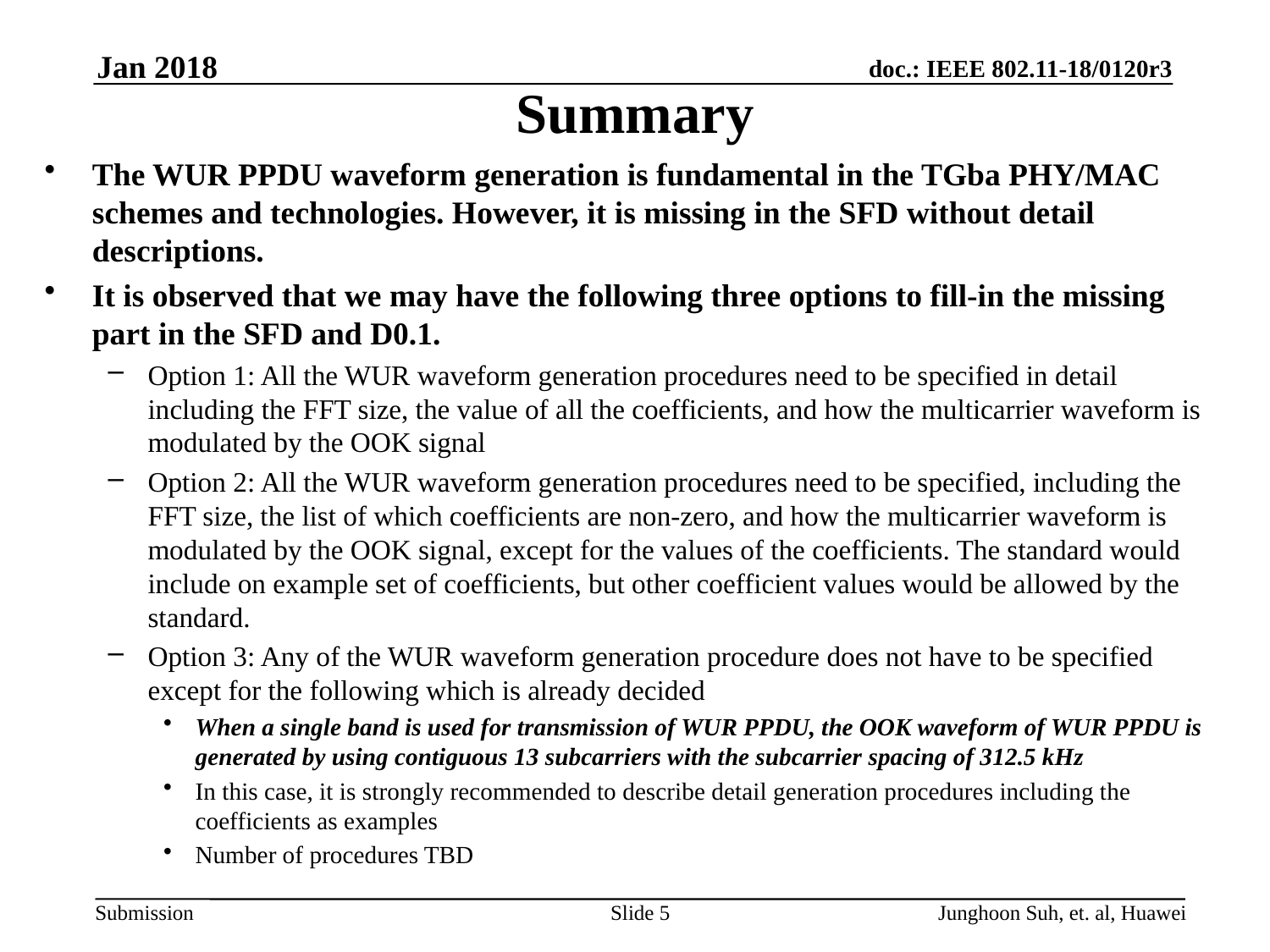

Jan 2018
# Summary
The WUR PPDU waveform generation is fundamental in the TGba PHY/MAC schemes and technologies. However, it is missing in the SFD without detail descriptions.
It is observed that we may have the following three options to fill-in the missing part in the SFD and D0.1.
Option 1: All the WUR waveform generation procedures need to be specified in detail including the FFT size, the value of all the coefficients, and how the multicarrier waveform is modulated by the OOK signal
Option 2: All the WUR waveform generation procedures need to be specified, including the FFT size, the list of which coefficients are non-zero, and how the multicarrier waveform is modulated by the OOK signal, except for the values of the coefficients. The standard would include on example set of coefficients, but other coefficient values would be allowed by the standard.
Option 3: Any of the WUR waveform generation procedure does not have to be specified except for the following which is already decided
When a single band is used for transmission of WUR PPDU, the OOK waveform of WUR PPDU is generated by using contiguous 13 subcarriers with the subcarrier spacing of 312.5 kHz
In this case, it is strongly recommended to describe detail generation procedures including the coefficients as examples
Number of procedures TBD

Slide 5
Junghoon Suh, et. al, Huawei